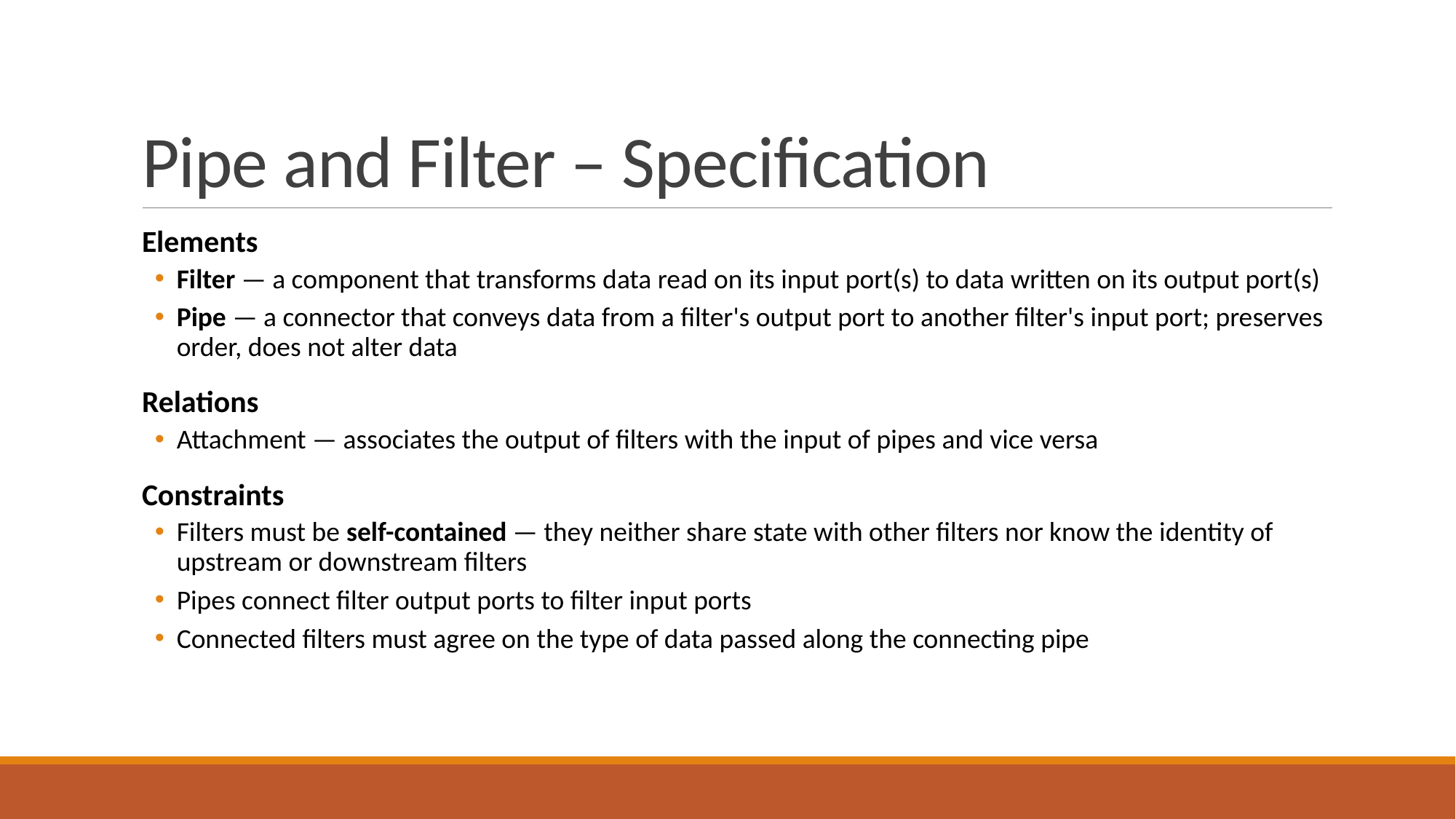

# Pipe and Filter – Specification
Elements
Filter — a component that transforms data read on its input port(s) to data written on its output port(s)
Pipe — a connector that conveys data from a filter's output port to another filter's input port; preserves order, does not alter data
Relations
Attachment — associates the output of filters with the input of pipes and vice versa
Constraints
Filters must be self-contained — they neither share state with other filters nor know the identity of upstream or downstream filters
Pipes connect filter output ports to filter input ports
Connected filters must agree on the type of data passed along the connecting pipe